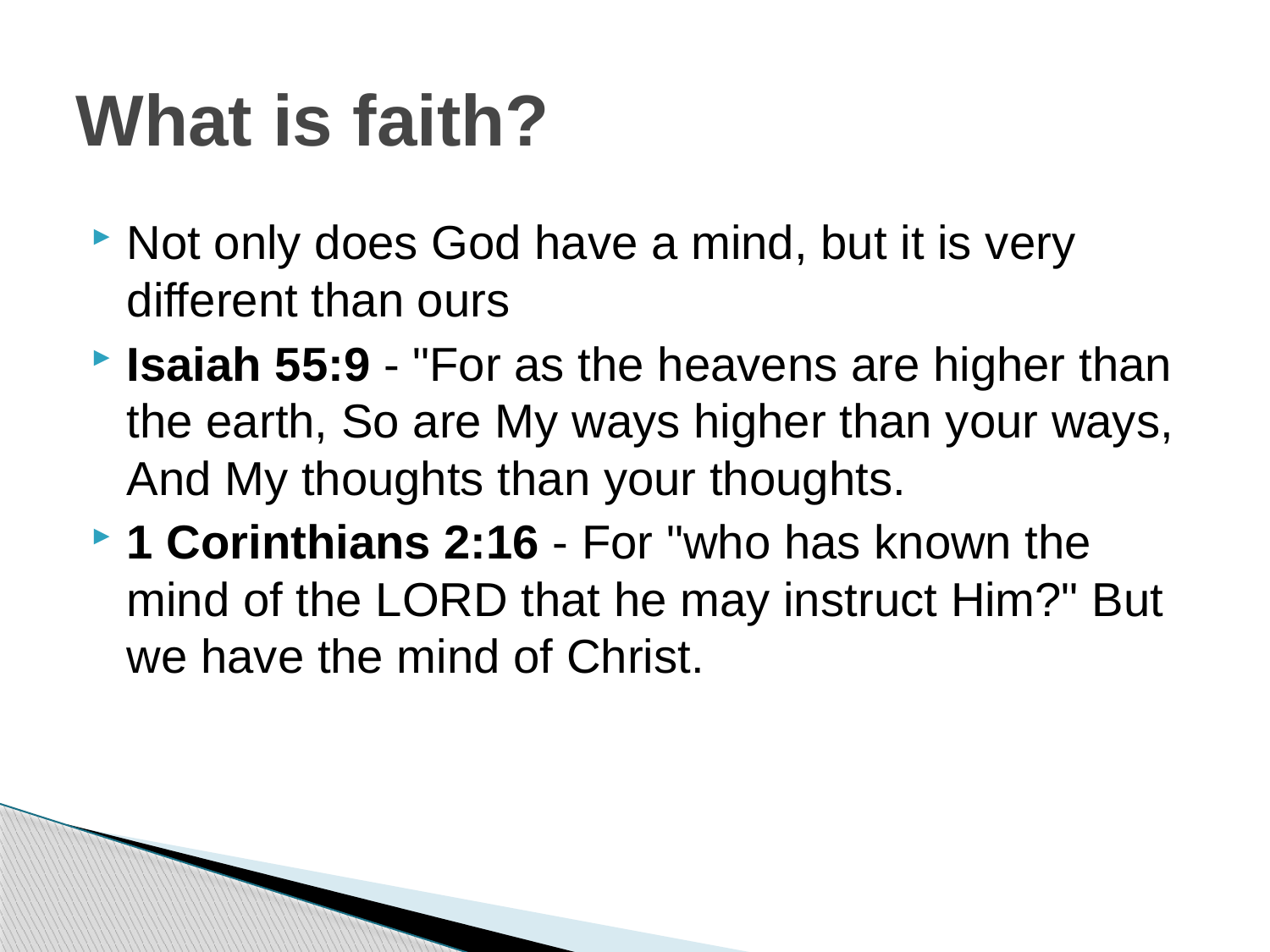

# What is faith?
Not only does God have a mind, but it is very different than ours
Isaiah 55:9 - "For as the heavens are higher than the earth, So are My ways higher than your ways, And My thoughts than your thoughts.
1 Corinthians 2:16 - For "who has known the mind of the LORD that he may instruct Him?" But we have the mind of Christ.